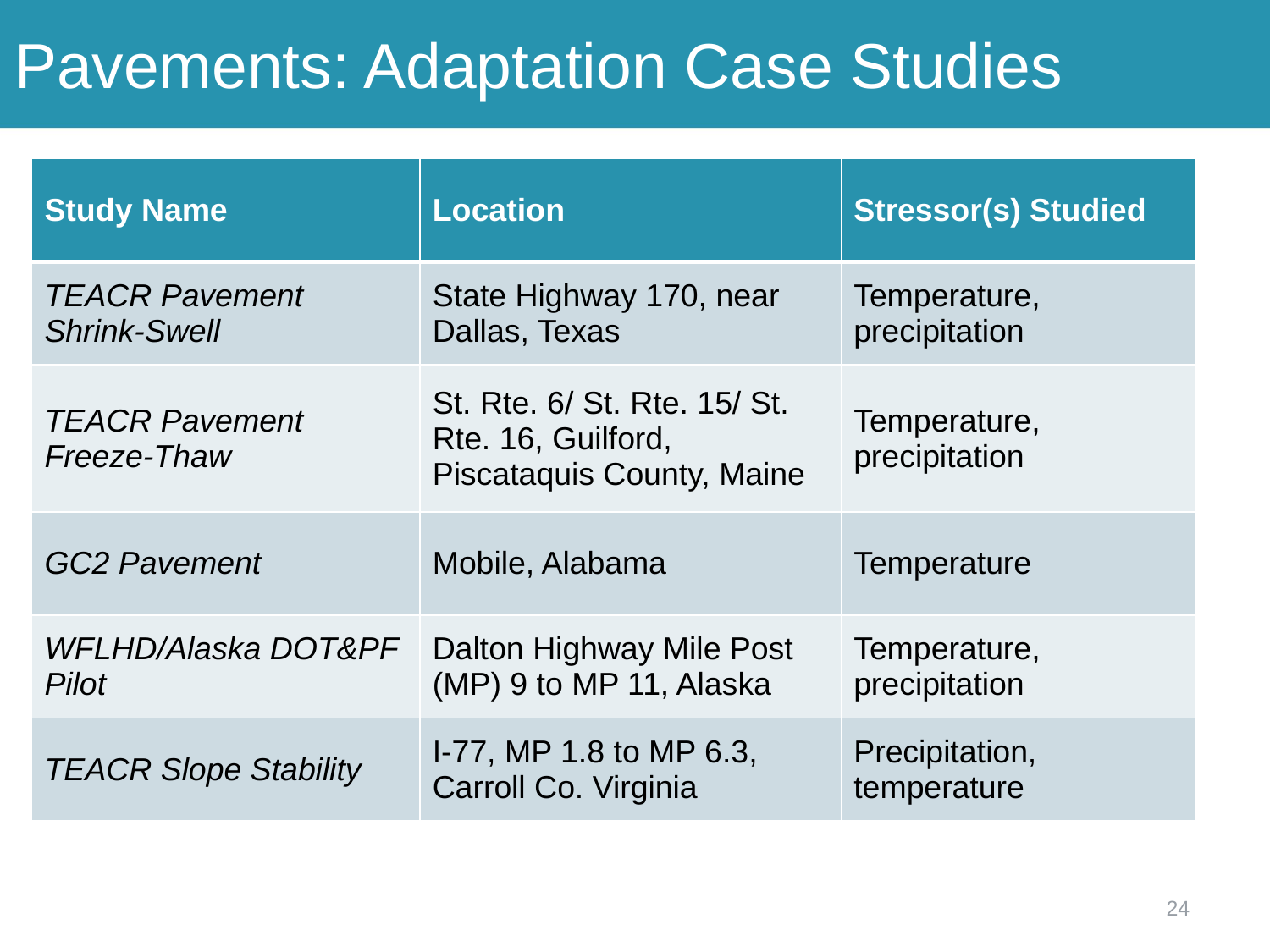

Pavements: Adaptation Case Studies
| Study Name | Location | Stressor(s) Studied |
| --- | --- | --- |
| TEACR Pavement Shrink-Swell | State Highway 170, near Dallas, Texas | Temperature, precipitation |
| TEACR Pavement Freeze-Thaw | St. Rte. 6/ St. Rte. 15/ St. Rte. 16, Guilford, Piscataquis County, Maine | Temperature, precipitation |
| GC2 Pavement | Mobile, Alabama | Temperature |
| WFLHD/Alaska DOT&PF Pilot | Dalton Highway Mile Post (MP) 9 to MP 11, Alaska | Temperature, precipitation |
| TEACR Slope Stability | I-77, MP 1.8 to MP 6.3, Carroll Co. Virginia | Precipitation, temperature |
24